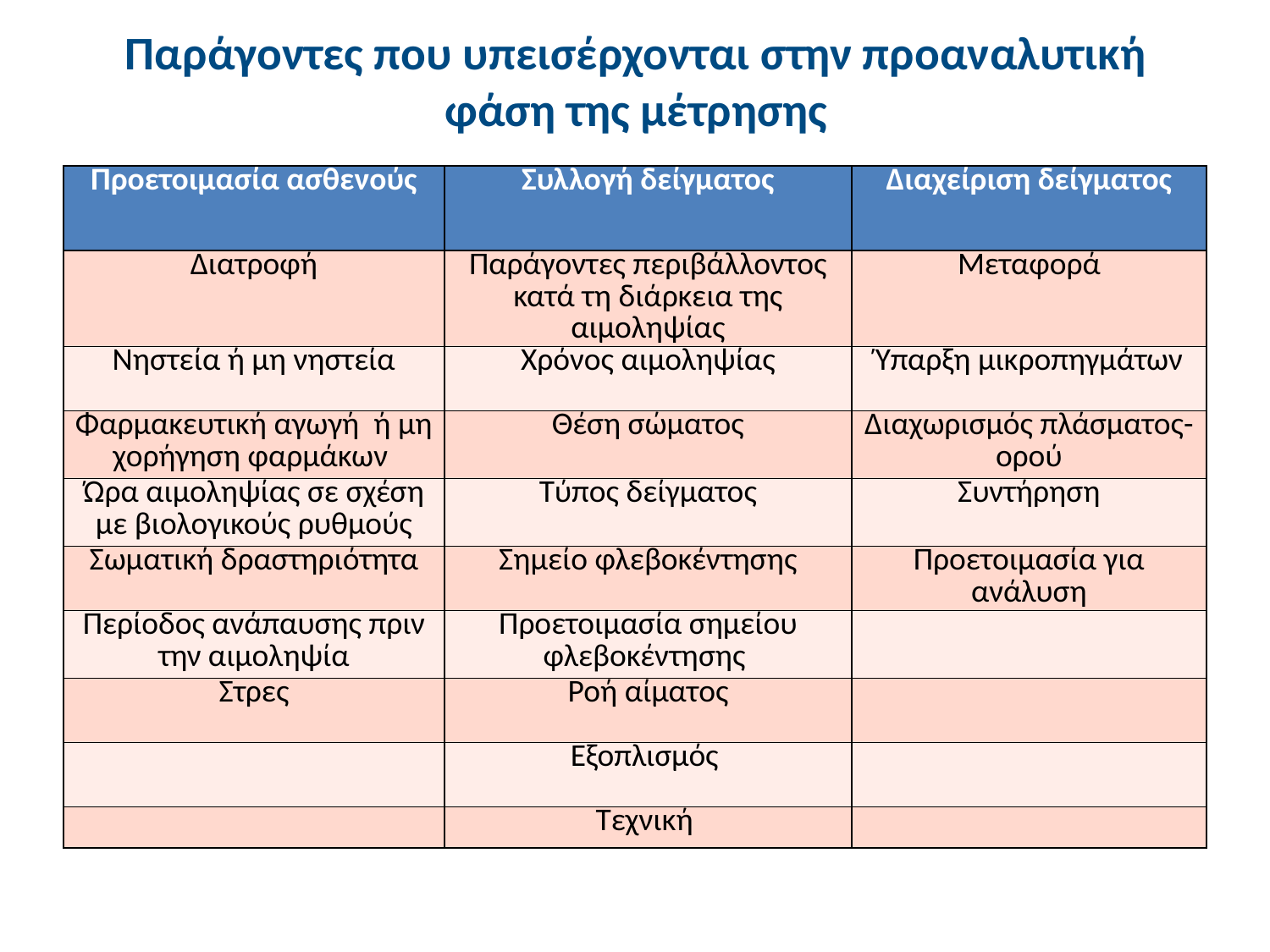

# Παράγοντες που υπεισέρχονται στην προαναλυτική φάση της μέτρησης
| Προετοιμασία ασθενούς | Συλλογή δείγματος | Διαχείριση δείγματος |
| --- | --- | --- |
| Διατροφή | Παράγοντες περιβάλλοντος κατά τη διάρκεια της αιμοληψίας | Μεταφορά |
| Νηστεία ή μη νηστεία | Χρόνος αιμοληψίας | Ύπαρξη μικροπηγμάτων |
| Φαρμακευτική αγωγή ή μη χορήγηση φαρμάκων | Θέση σώματος | Διαχωρισμός πλάσματος-ορού |
| Ώρα αιμοληψίας σε σχέση με βιολογικούς ρυθμούς | Τύπος δείγματος | Συντήρηση |
| Σωματική δραστηριότητα | Σημείο φλεβοκέντησης | Προετοιμασία για ανάλυση |
| Περίοδος ανάπαυσης πριν την αιμοληψία | Προετοιμασία σημείου φλεβοκέντησης |  |
| Στρες | Ροή αίματος |  |
|  | Εξοπλισμός |  |
|  | Τεχνική |  |